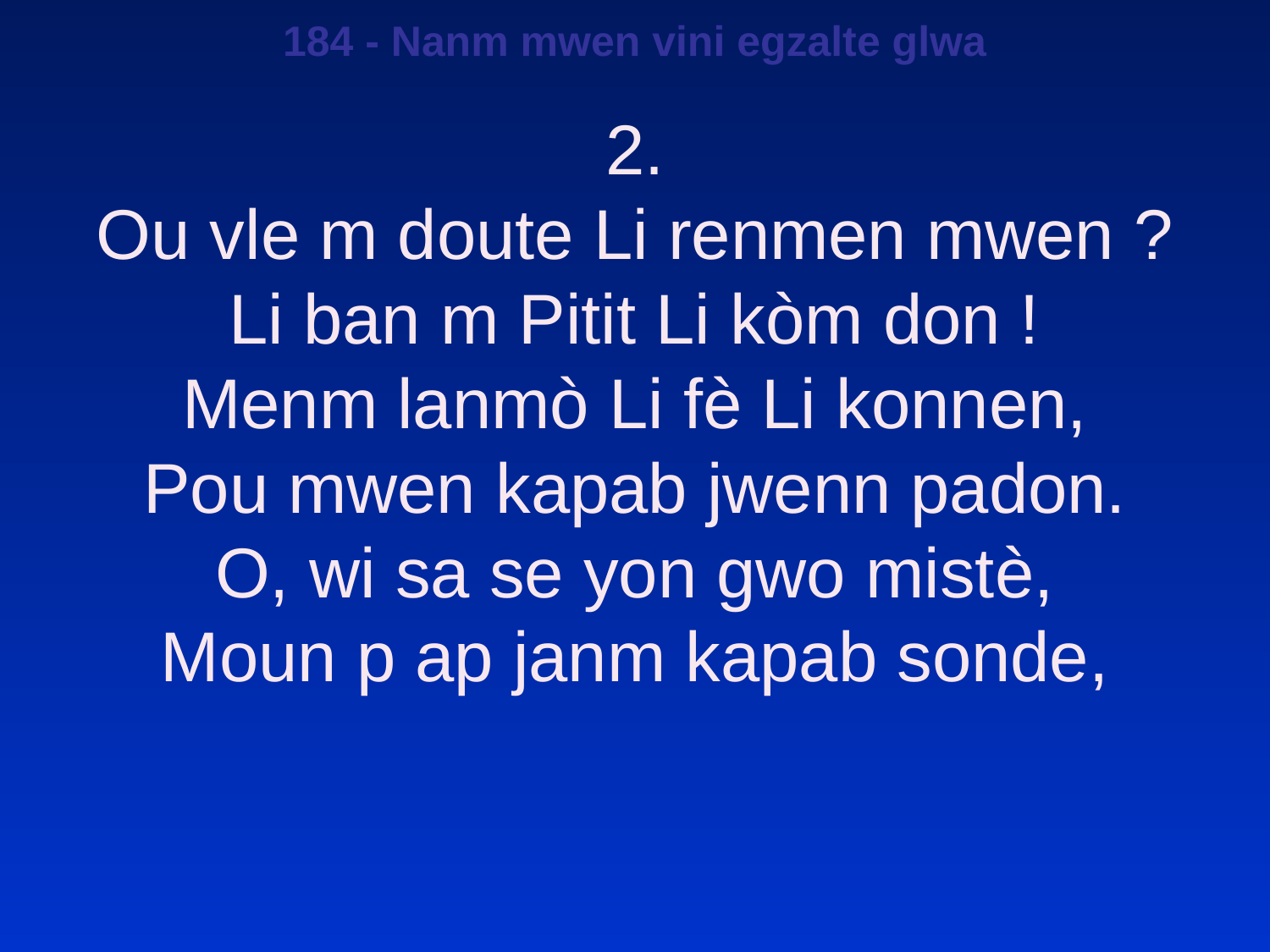

184 - Nanm mwen vini egzalte glwa
2.
Ou vle m doute Li renmen mwen ?
Li ban m Pitit Li kòm don !
Menm lanmò Li fè Li konnen,
Pou mwen kapab jwenn padon.
O, wi sa se yon gwo mistè,
Moun p ap janm kapab sonde,